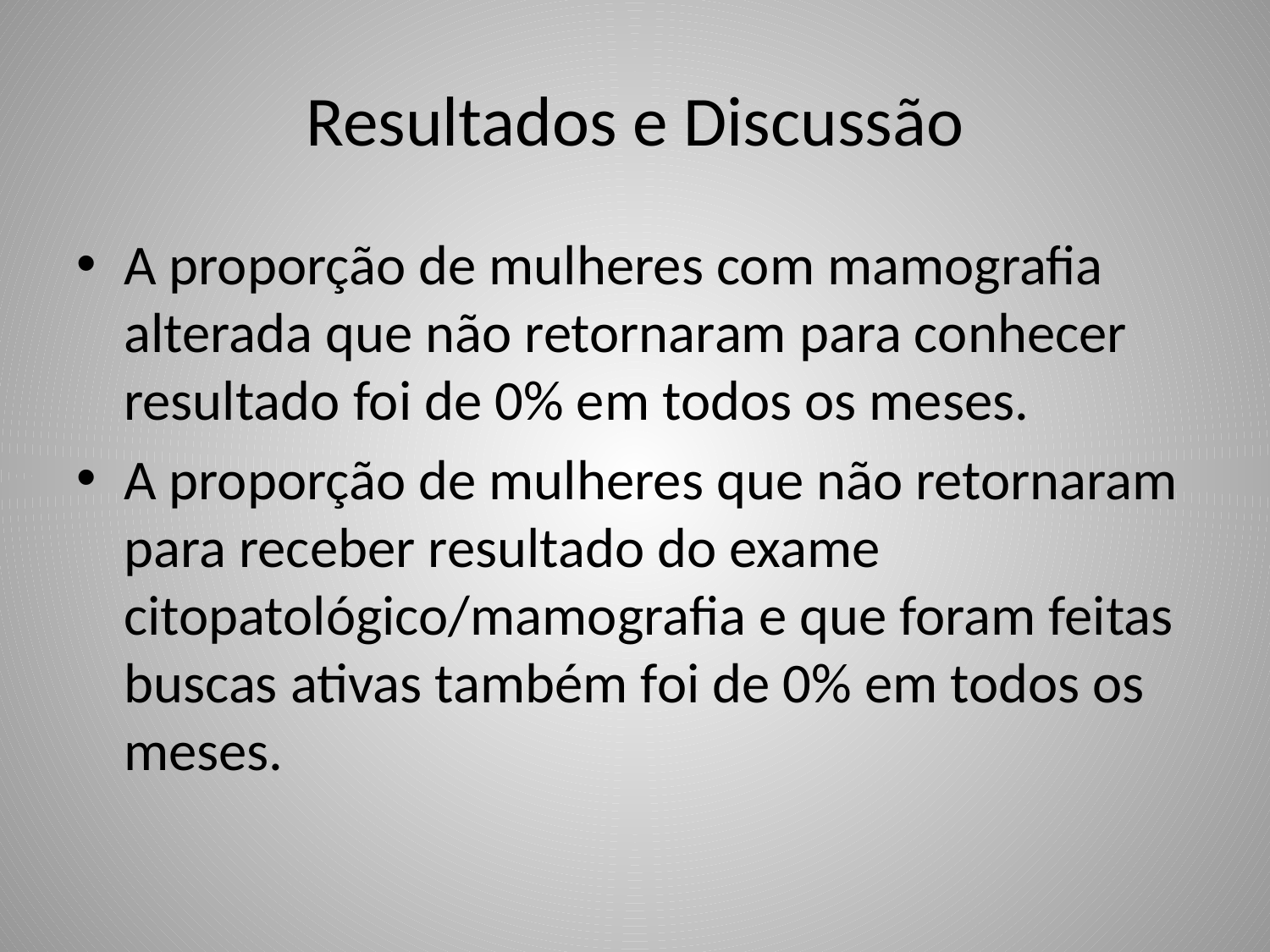

# Resultados e Discussão
A proporção de mulheres com mamografia alterada que não retornaram para conhecer resultado foi de 0% em todos os meses.
A proporção de mulheres que não retornaram para receber resultado do exame citopatológico/mamografia e que foram feitas buscas ativas também foi de 0% em todos os meses.